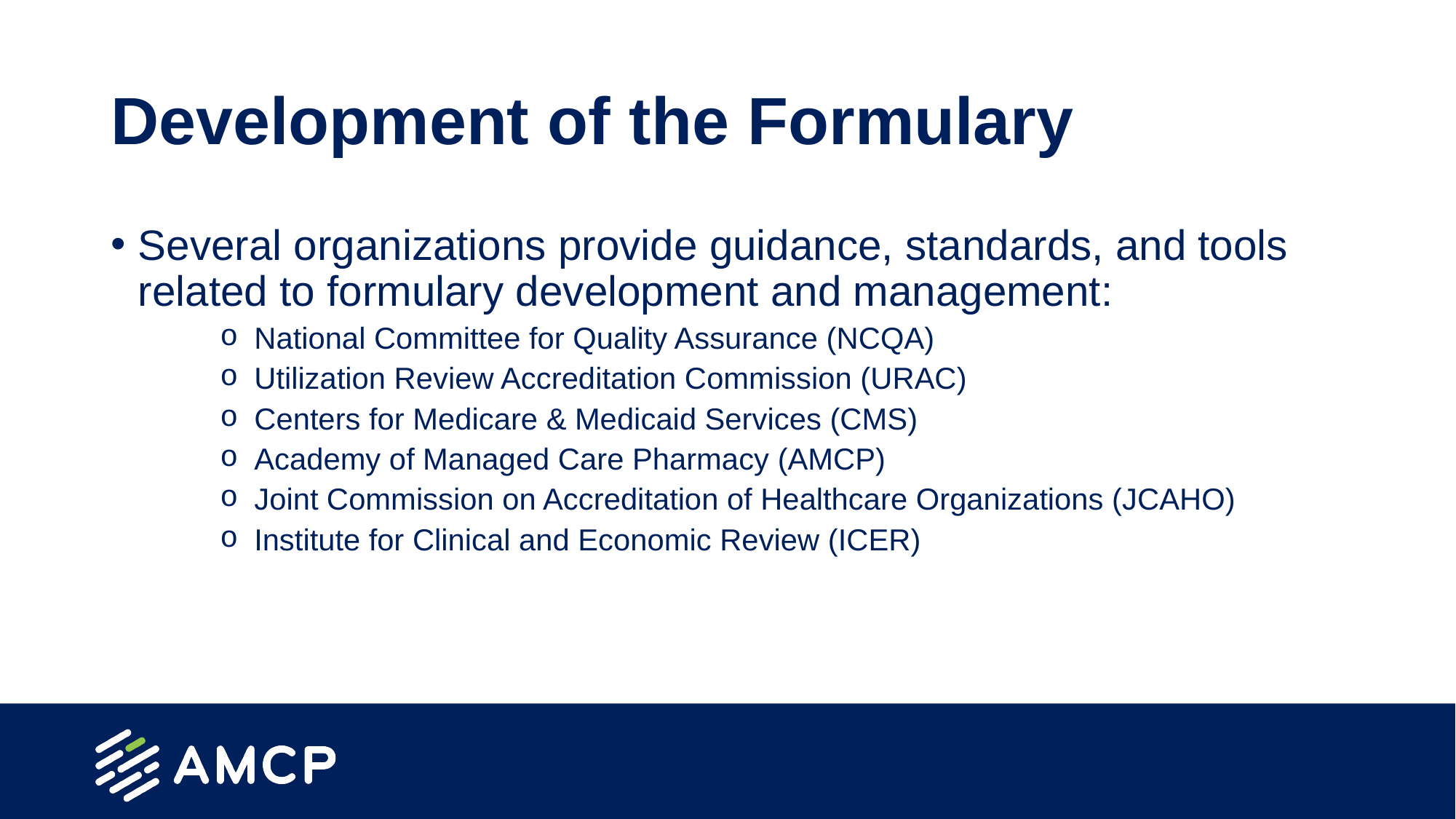

# Development of the Formulary
Several organizations provide guidance, standards, and tools related to formulary development and management:
National Committee for Quality Assurance (NCQA)
Utilization Review Accreditation Commission (URAC)
Centers for Medicare & Medicaid Services (CMS)
Academy of Managed Care Pharmacy (AMCP)
Joint Commission on Accreditation of Healthcare Organizations (JCAHO)
Institute for Clinical and Economic Review (ICER)